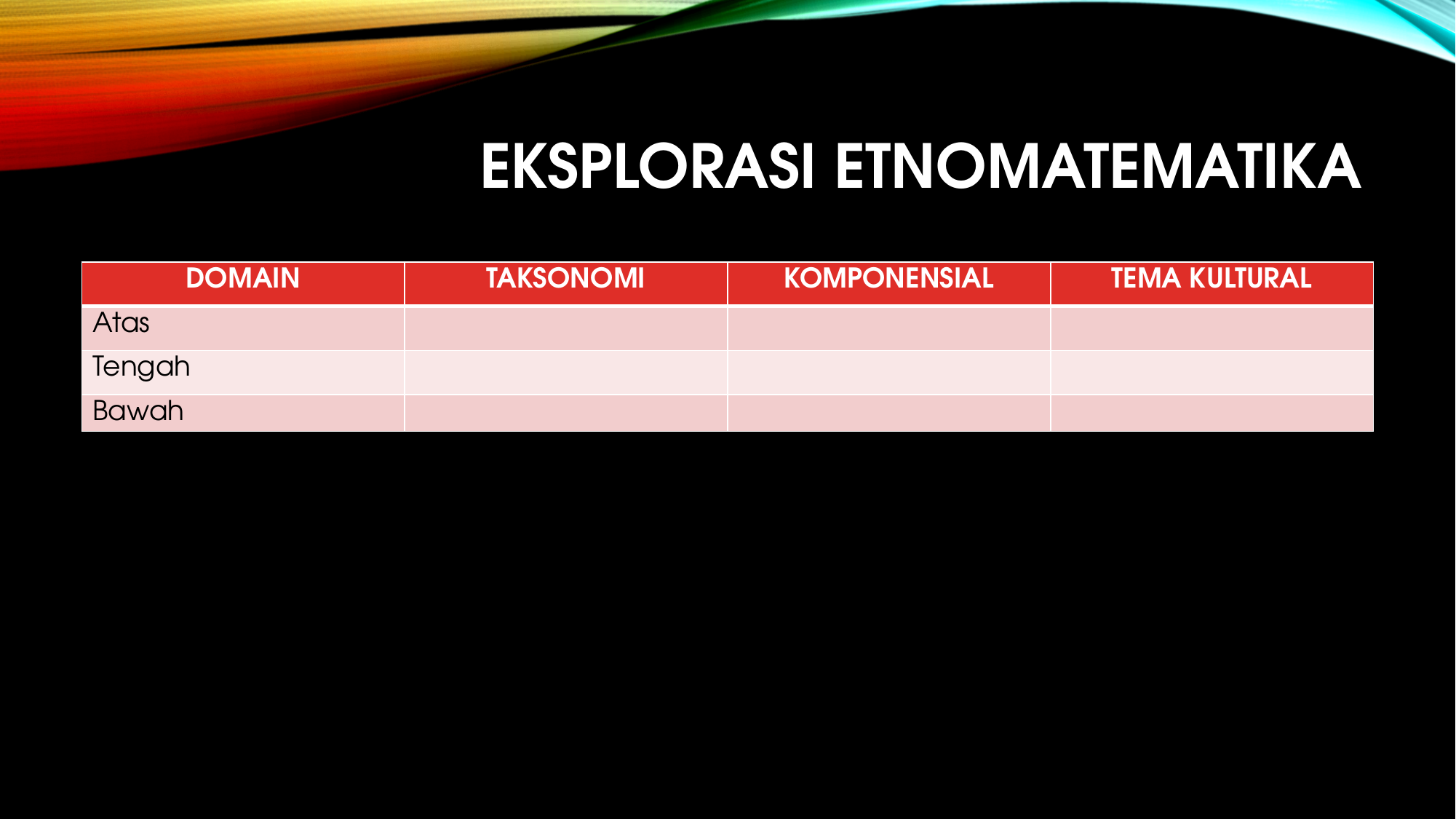

# EKSPLORASI ETNOMATEMATIKA
| DOMAIN | TAKSONOMI | KOMPONENSIAL | TEMA KULTURAL |
| --- | --- | --- | --- |
| Atas |  |  |  |
| Tengah |  |  |  |
| Bawah |  |  |  |